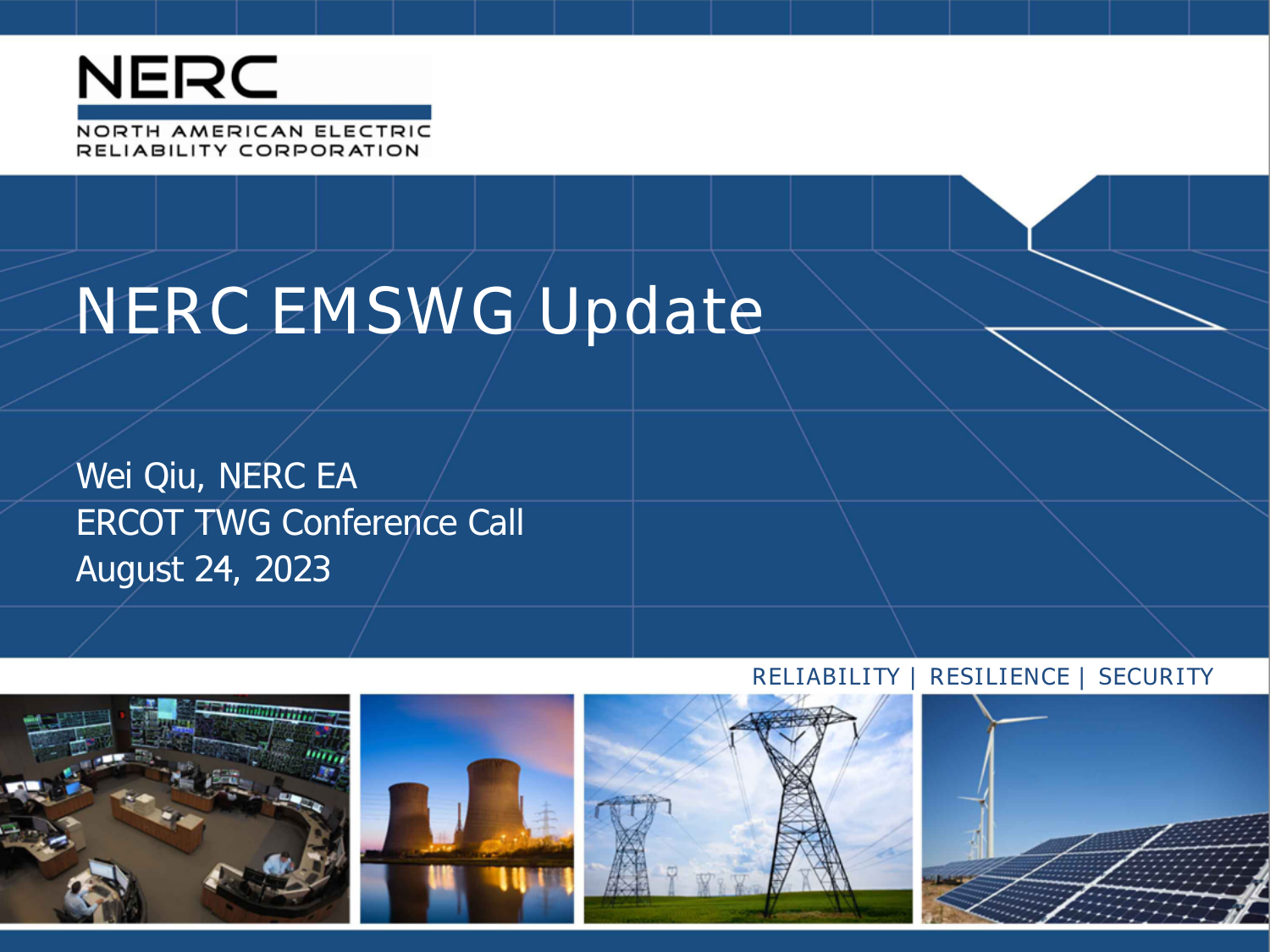

NERC EMSWG Update

Wei Qiu, NERC EA
ERCOT TWG Conference Call
August 24, 2023